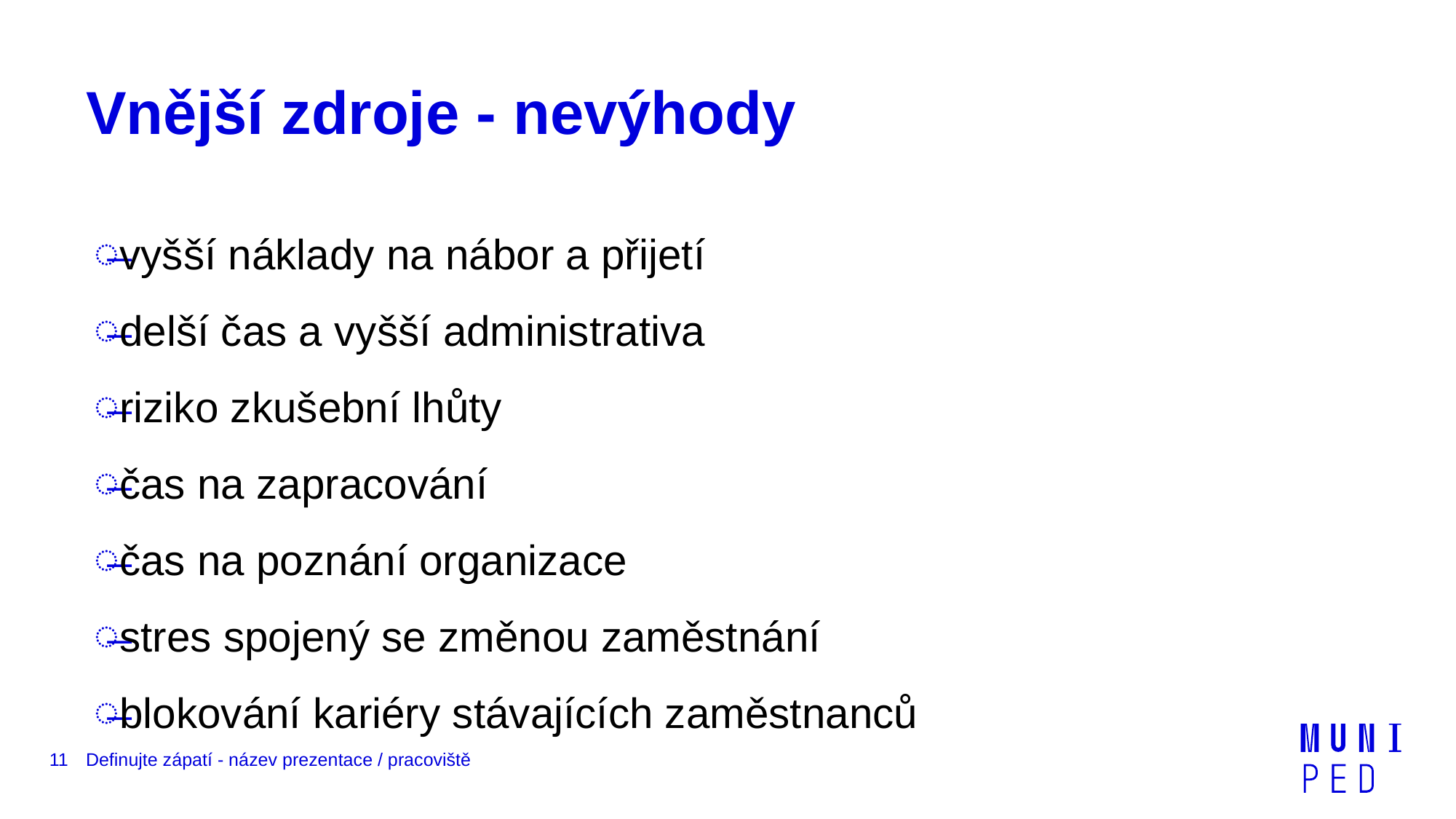

# Vnější zdroje - nevýhody
vyšší náklady na nábor a přijetí
delší čas a vyšší administrativa
riziko zkušební lhůty
čas na zapracování
čas na poznání organizace
stres spojený se změnou zaměstnání
blokování kariéry stávajících zaměstnanců

11
Definujte zápatí - název prezentace / pracoviště